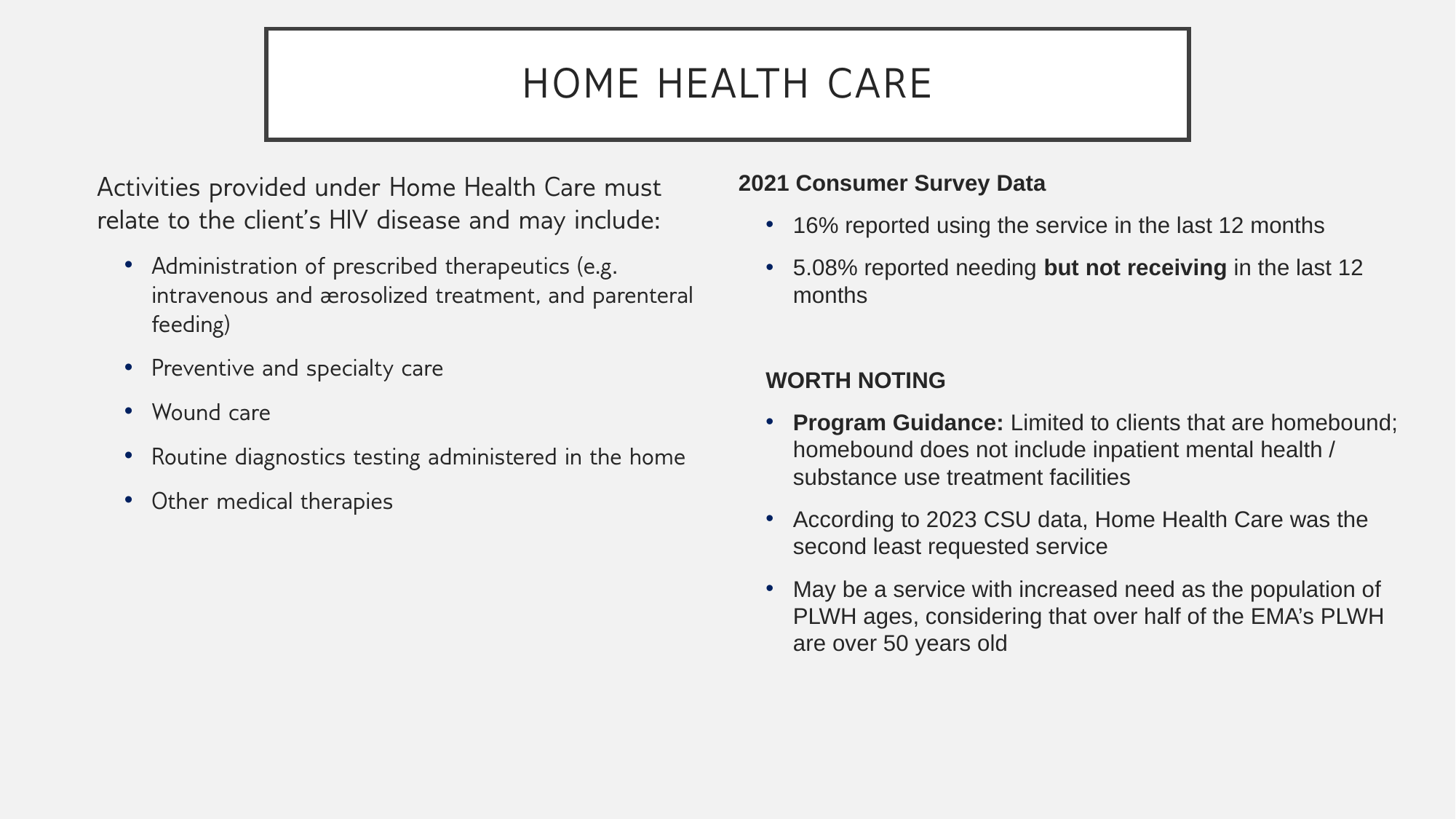

# Home health care
2021 Consumer Survey Data
16% reported using the service in the last 12 months
5.08% reported needing but not receiving in the last 12 months

WORTH NOTING
Program Guidance: Limited to clients that are homebound; homebound does not include inpatient mental health / substance use treatment facilities
According to 2023 CSU data, Home Health Care was the second least requested service
May be a service with increased need as the population of PLWH ages, considering that over half of the EMA’s PLWH are over 50 years old

Activities provided under Home Health Care must relate to the client’s HIV disease and may include:
Administration of prescribed therapeutics (e.g. intravenous and aerosolized treatment, and parenteral feeding)
Preventive and specialty care
Wound care
Routine diagnostics testing administered in the home
Other medical therapies